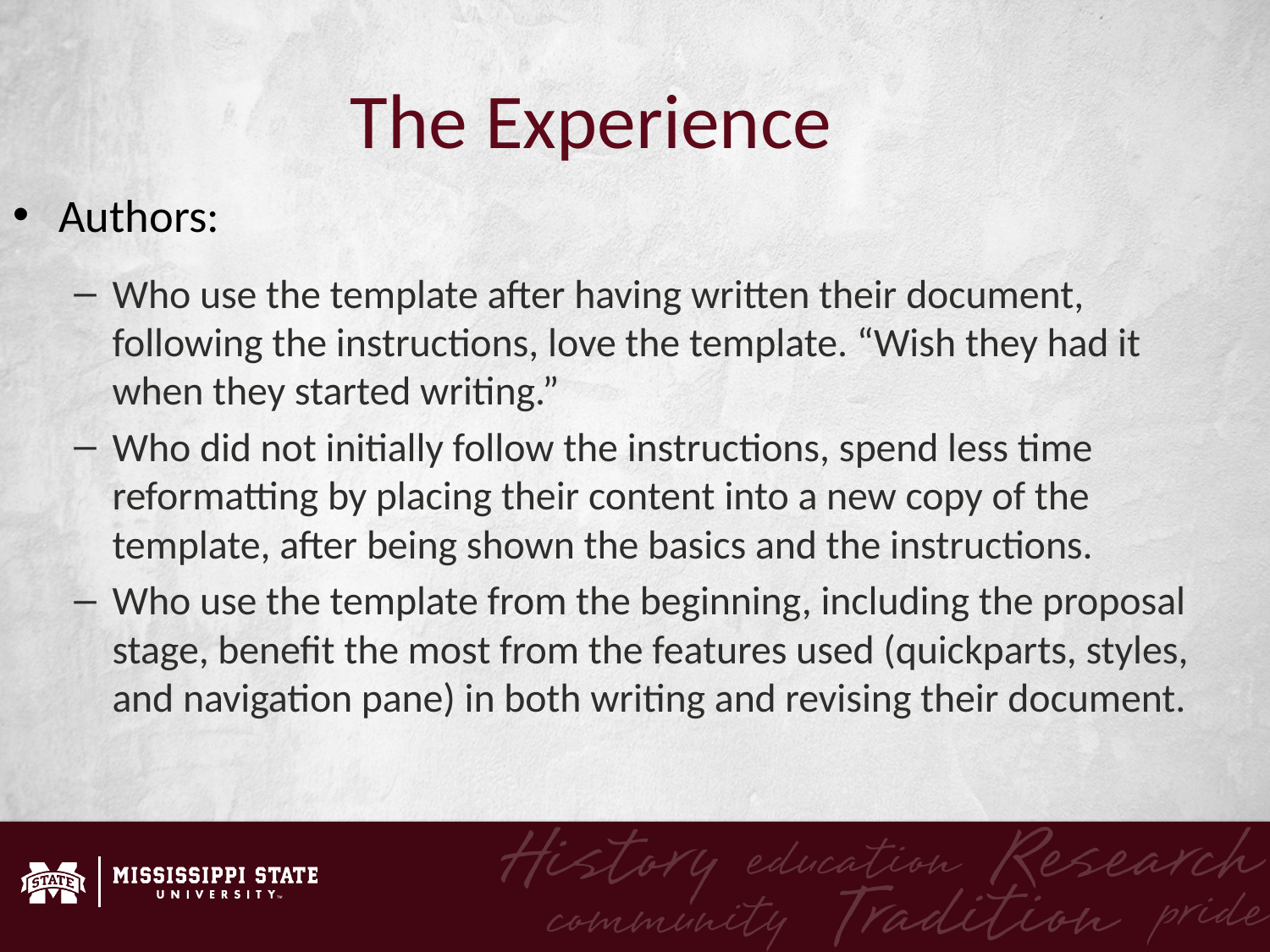

The Experience
Authors:

Who use the template after having written their document, following the instructions, love the template. “Wish they had it when they started writing.”
Who did not initially follow the instructions, spend less time reformatting by placing their content into a new copy of the template, after being shown the basics and the instructions.
Who use the template from the beginning, including the proposal stage, benefit the most from the features used (quickparts, styles, and navigation pane) in both writing and revising their document.